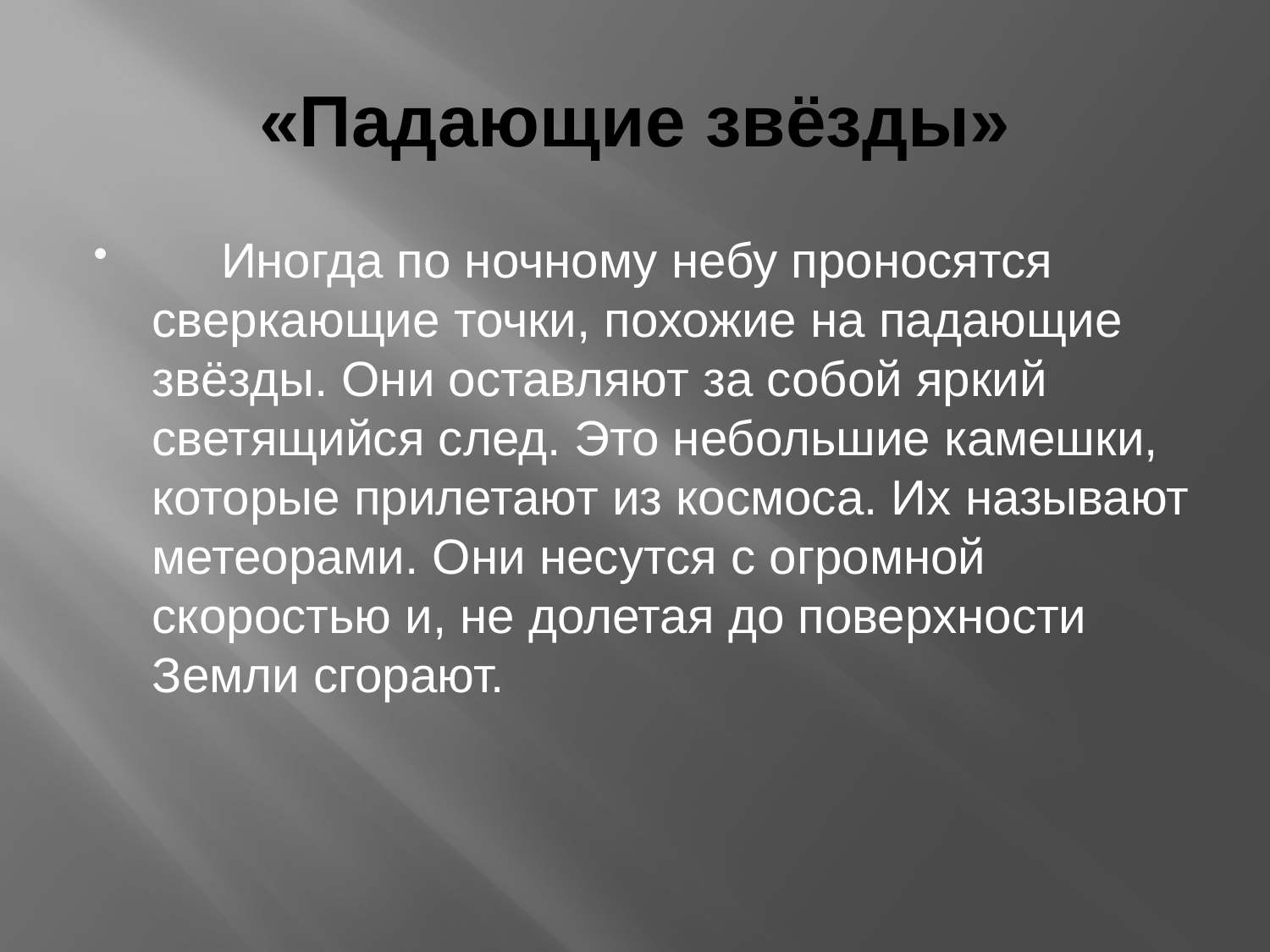

# «Падающие звёзды»
     Иногда по ночному небу проносятся сверкающие точки, похожие на падающие звёзды. Они оставляют за собой яркий светящийся след. Это небольшие камешки, которые прилетают из космоса. Их называют метеорами. Они несутся с огромной скоростью и, не долетая до поверхности  Земли сгорают.